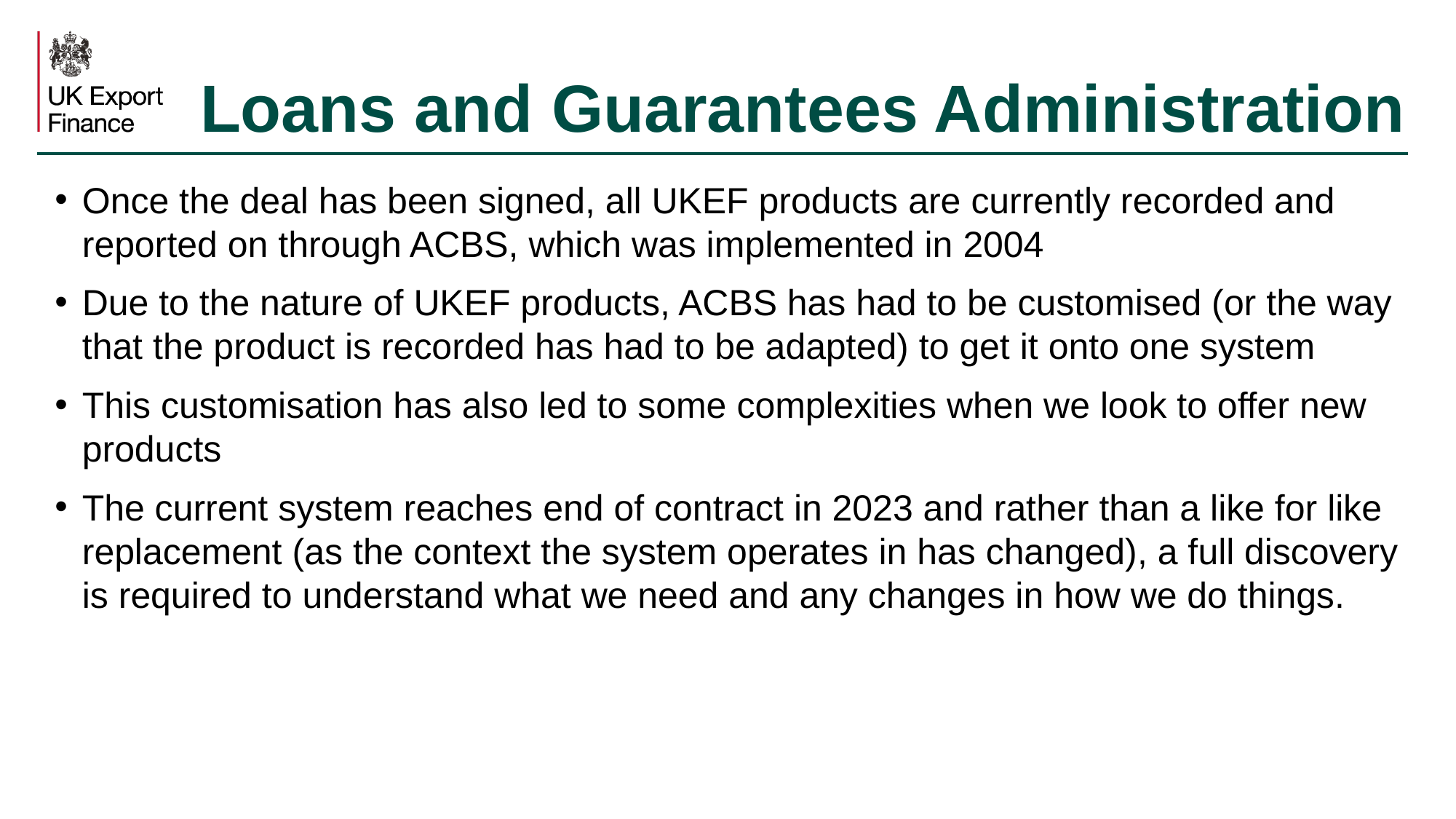

# Loans and Guarantees Administration
Once the deal has been signed, all UKEF products are currently recorded and reported on through ACBS, which was implemented in 2004
Due to the nature of UKEF products, ACBS has had to be customised (or the way that the product is recorded has had to be adapted) to get it onto one system
This customisation has also led to some complexities when we look to offer new products
The current system reaches end of contract in 2023 and rather than a like for like replacement (as the context the system operates in has changed), a full discovery is required to understand what we need and any changes in how we do things.